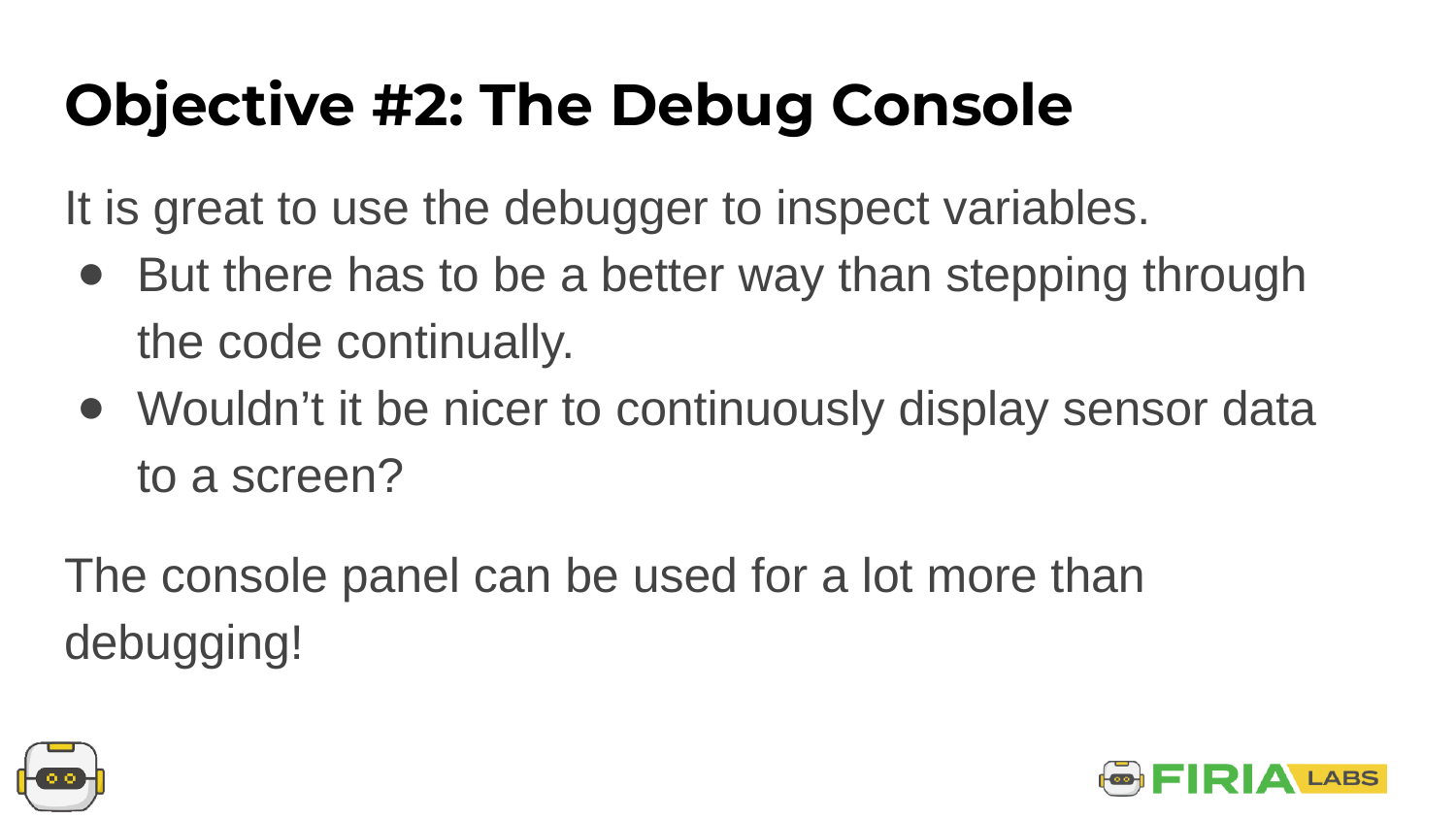

# Objective #2: The Debug Console
It is great to use the debugger to inspect variables.
But there has to be a better way than stepping through the code continually.
Wouldn’t it be nicer to continuously display sensor data to a screen?

The console panel can be used for a lot more than debugging!